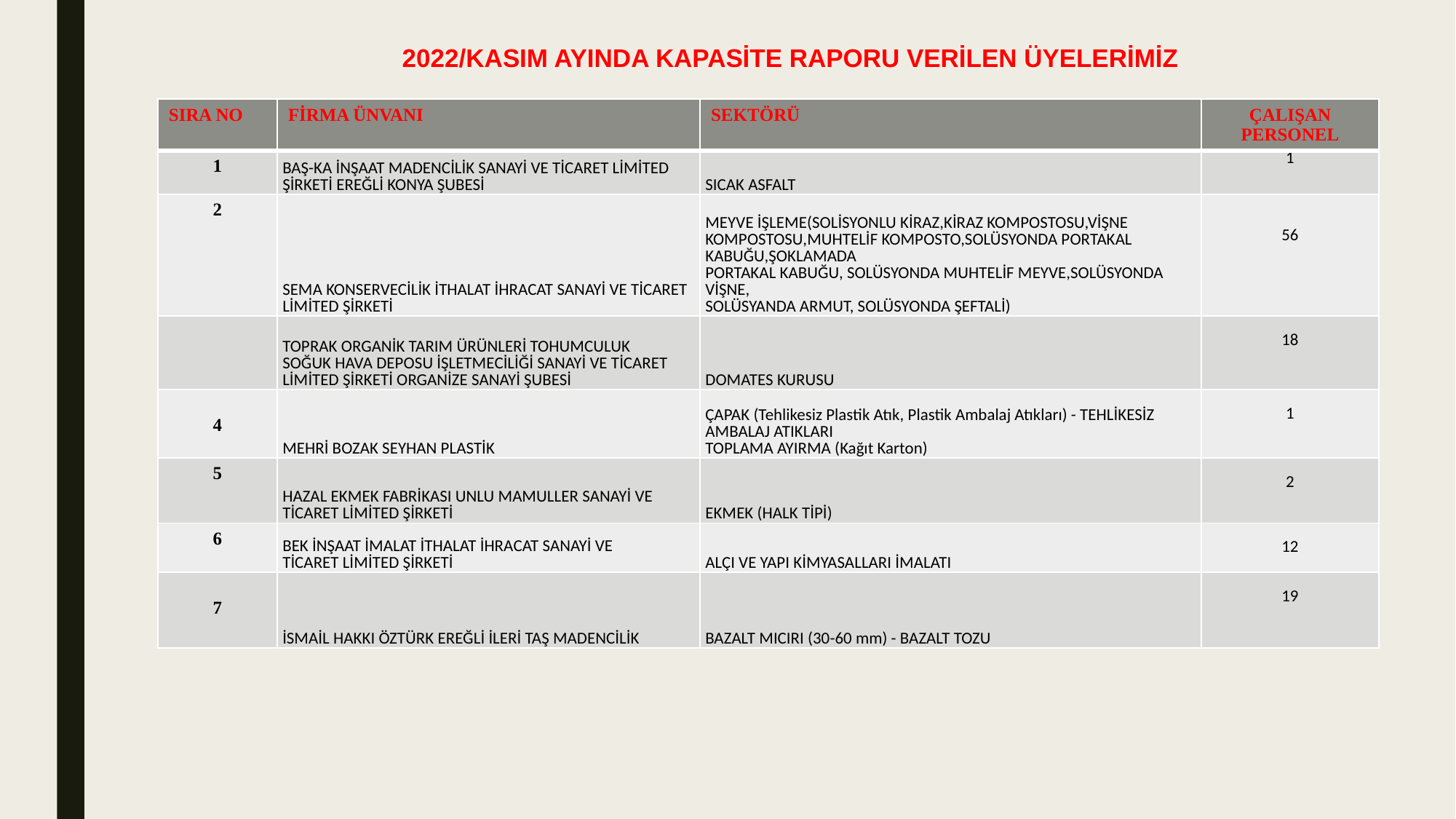

# 2022/KASIM AYINDA KAPASİTE RAPORU VERİLEN ÜYELERİMİZ
| SIRA NO | FİRMA ÜNVANI | SEKTÖRÜ | ÇALIŞAN PERSONEL |
| --- | --- | --- | --- |
| 1 | BAŞ-KA İNŞAAT MADENCİLİK SANAYİ VE TİCARET LİMİTED ŞİRKETİ EREĞLİ KONYA ŞUBESİ | SICAK ASFALT | 1 |
| 2 | SEMA KONSERVECİLİK İTHALAT İHRACAT SANAYİ VE TİCARET LİMİTED ŞİRKETİ | MEYVE İŞLEME(SOLİSYONLU KİRAZ,KİRAZ KOMPOSTOSU,VİŞNE KOMPOSTOSU,MUHTELİF KOMPOSTO,SOLÜSYONDA PORTAKAL KABUĞU,ŞOKLAMADA PORTAKAL KABUĞU, SOLÜSYONDA MUHTELİF MEYVE,SOLÜSYONDA VİŞNE, SOLÜSYANDA ARMUT, SOLÜSYONDA ŞEFTALİ) | 56 |
|  | TOPRAK ORGANİK TARIM ÜRÜNLERİ TOHUMCULUK SOĞUK HAVA DEPOSU İŞLETMECİLİĞİ SANAYİ VE TİCARET LİMİTED ŞİRKETİ ORGANİZE SANAYİ ŞUBESİ | DOMATES KURUSU | 18 |
| 4 | MEHRİ BOZAK SEYHAN PLASTİK | ÇAPAK (Tehlikesiz Plastik Atık, Plastik Ambalaj Atıkları) - TEHLİKESİZ AMBALAJ ATIKLARI TOPLAMA AYIRMA (Kağıt Karton) | 1 |
| 5 | HAZAL EKMEK FABRİKASI UNLU MAMULLER SANAYİ VE TİCARET LİMİTED ŞİRKETİ | EKMEK (HALK TİPİ) | 2 |
| 6 | BEK İNŞAAT İMALAT İTHALAT İHRACAT SANAYİ VE TİCARET LİMİTED ŞİRKETİ | ALÇI VE YAPI KİMYASALLARI İMALATI | 12 |
| 7 | İSMAİL HAKKI ÖZTÜRK EREĞLİ İLERİ TAŞ MADENCİLİK | BAZALT MICIRI (30-60 mm) - BAZALT TOZU | 19 |